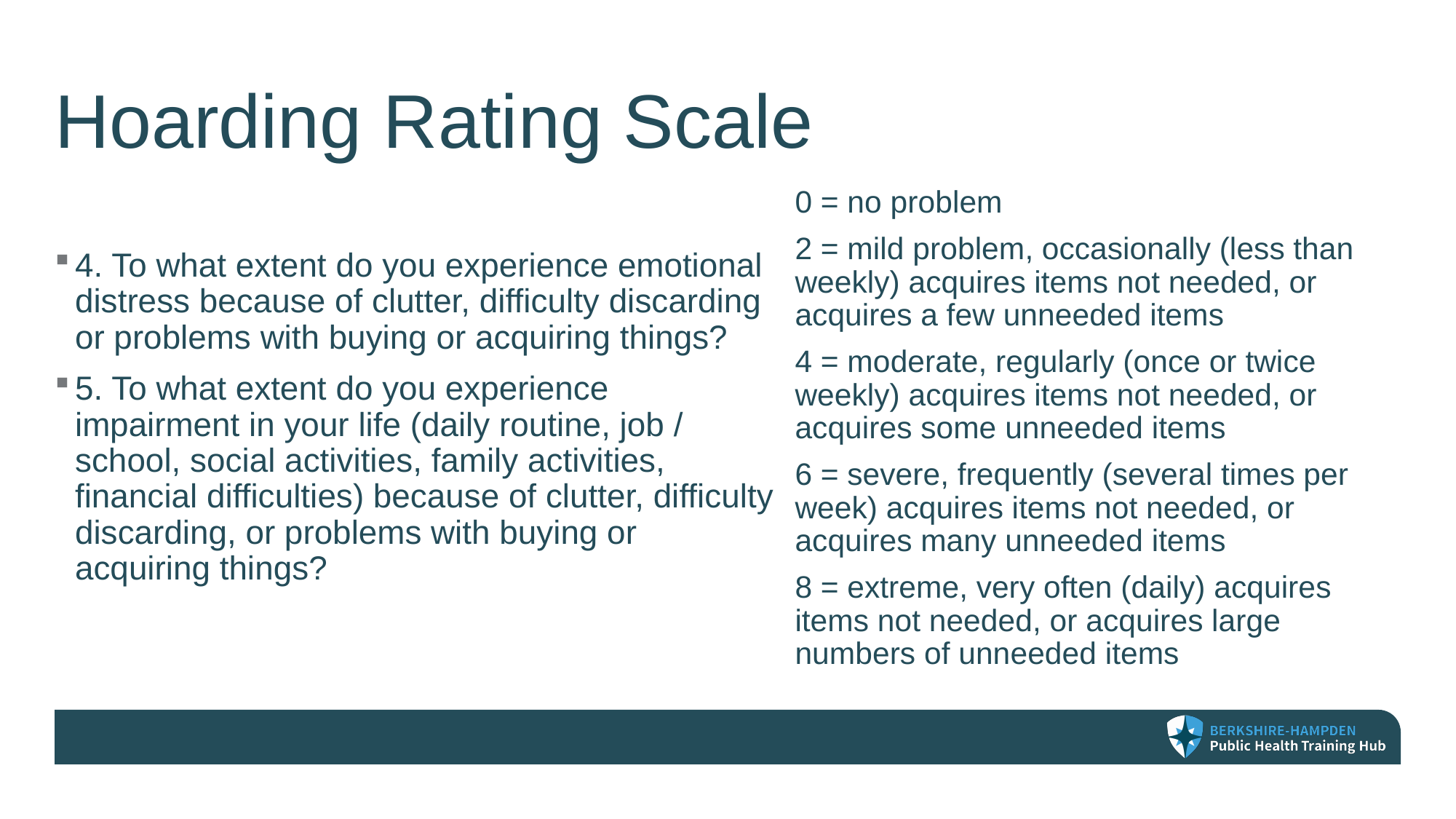

# Hoarding Rating Scale
0 = no problem
2 = mild problem, occasionally (less than weekly) acquires items not needed, or acquires a few unneeded items
4 = moderate, regularly (once or twice weekly) acquires items not needed, or acquires some unneeded items
6 = severe, frequently (several times per week) acquires items not needed, or acquires many unneeded items
8 = extreme, very often (daily) acquires items not needed, or acquires large numbers of unneeded items

4. To what extent do you experience emotional distress because of clutter, difficulty discarding or problems with buying or acquiring things?
5. To what extent do you experience impairment in your life (daily routine, job / school, social activities, family activities, financial difficulties) because of clutter, difficulty discarding, or problems with buying or acquiring things?